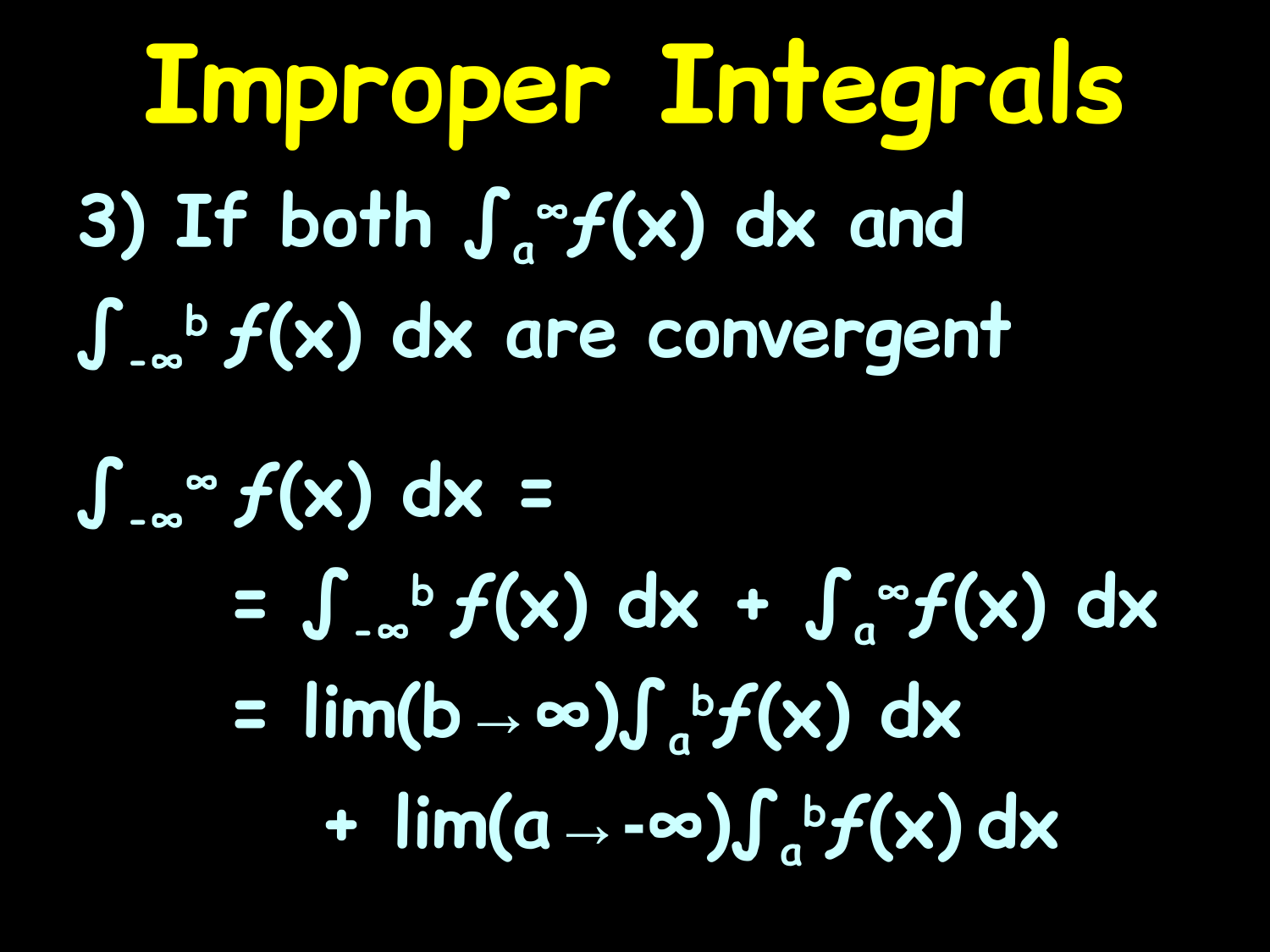

# Improper Integrals
3) If both ∫a∞ƒ(x) dx and
∫-∞b ƒ(x) dx are convergent

∫-∞∞ ƒ(x) dx =
     = ∫-∞b ƒ(x) dx + ∫a∞ƒ(x) dx
     = lim(b→∞)∫abƒ(x) dx
        + lim(a→-∞)∫abƒ(x) dx